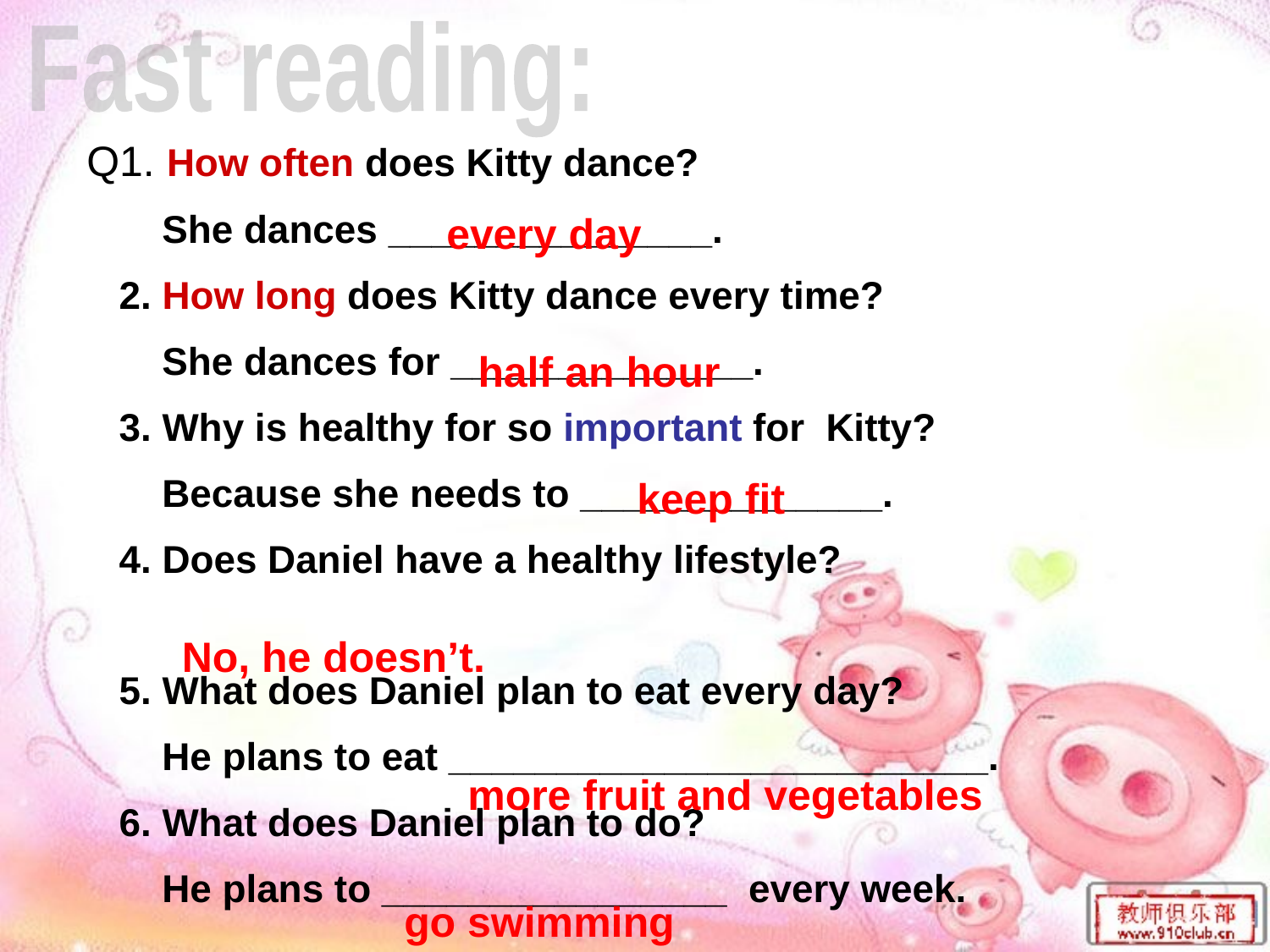

Fast reading:
Q1. How often does Kitty dance?
       She dances _______________.
   2. How long does Kitty dance every time?
       She dances for ______________.
   3. Why is healthy for so important for  Kitty?
       Because she needs to ______________.
   4. Does Daniel have a healthy lifestyle?

   5. What does Daniel plan to eat every day?
       He plans to eat _________________________.
   6. What does Daniel plan to do?
       He plans to ________________  every week.
every day
half an hour
keep fit
No, he doesn’t.
more fruit and vegetables
go swimming